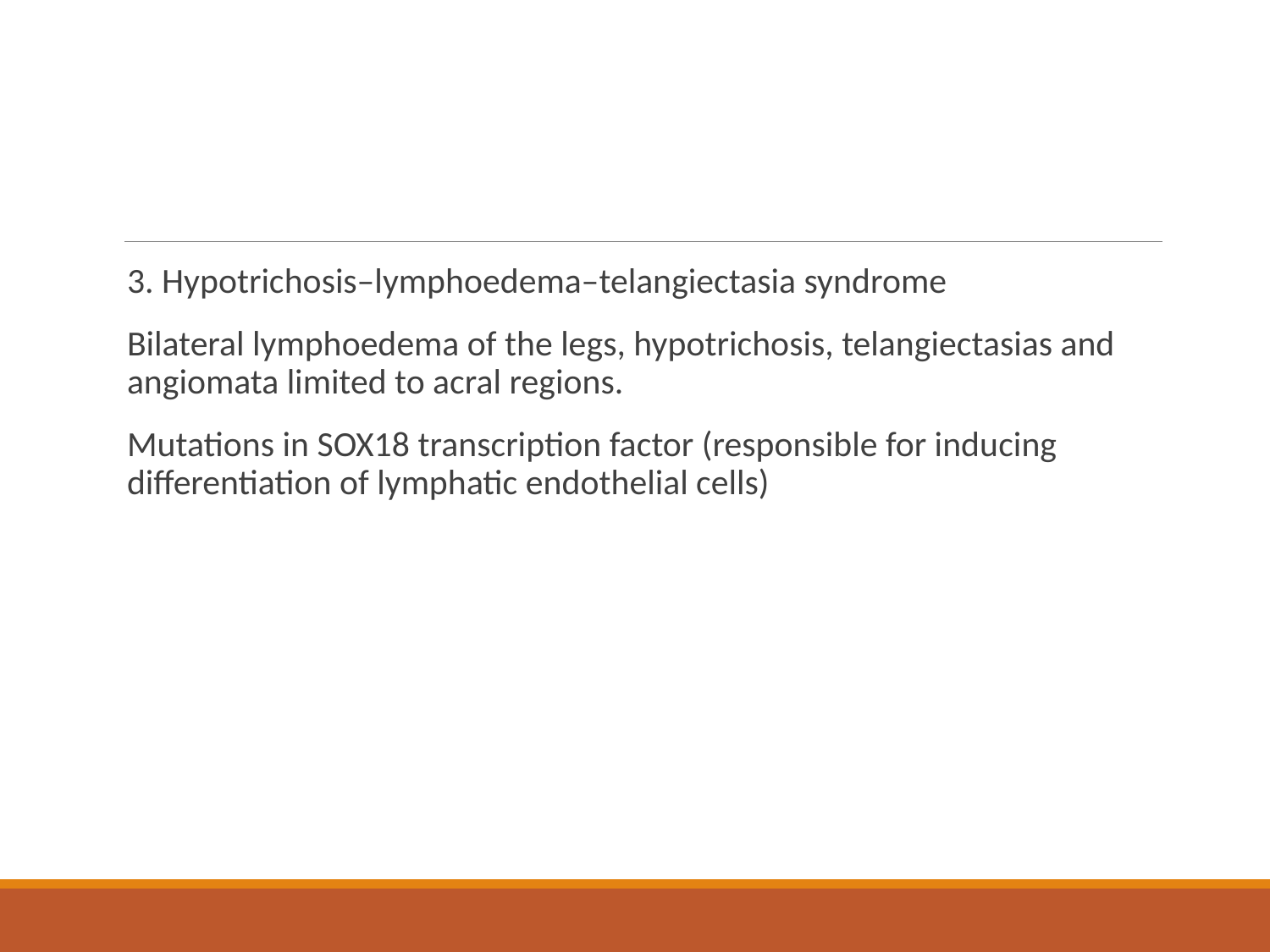

#
3. Hypotrichosis–lymphoedema–telangiectasia syndrome
Bilateral lymphoedema of the legs, hypotrichosis, telangiectasias and angiomata limited to acral regions.
Mutations in SOX18 transcription factor (responsible for inducing differentiation of lymphatic endothelial cells)